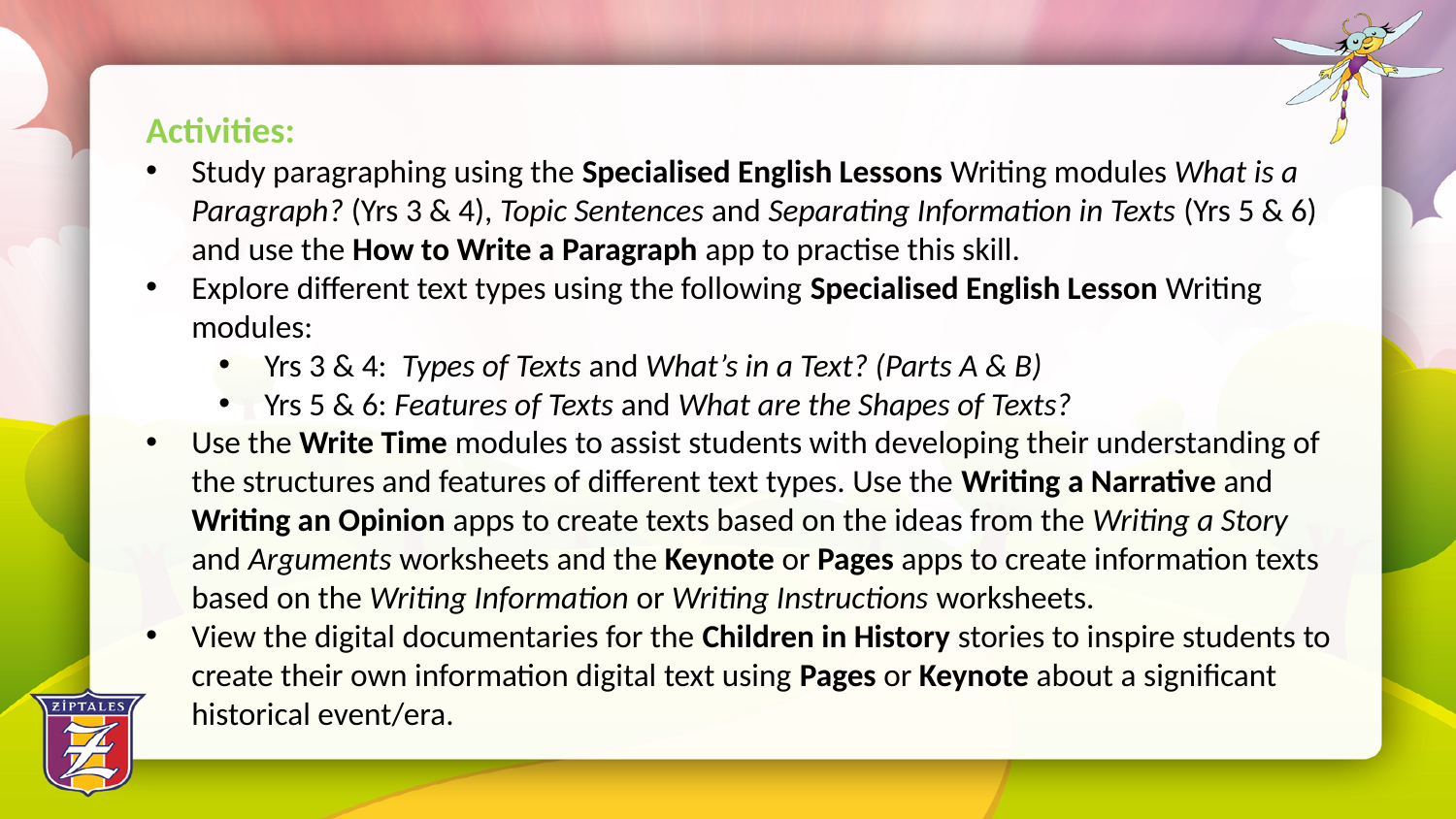

Activities:
Study paragraphing using the Specialised English Lessons Writing modules What is a Paragraph? (Yrs 3 & 4), Topic Sentences and Separating Information in Texts (Yrs 5 & 6) and use the How to Write a Paragraph app to practise this skill.
Explore different text types using the following Specialised English Lesson Writing modules:
Yrs 3 & 4:  Types of Texts and What’s in a Text? (Parts A & B)
Yrs 5 & 6: Features of Texts and What are the Shapes of Texts?
Use the Write Time modules to assist students with developing their understanding of the structures and features of different text types. Use the Writing a Narrative and Writing an Opinion apps to create texts based on the ideas from the Writing a Story and Arguments worksheets and the Keynote or Pages apps to create information texts based on the Writing Information or Writing Instructions worksheets.
View the digital documentaries for the Children in History stories to inspire students to create their own information digital text using Pages or Keynote about a significant historical event/era.